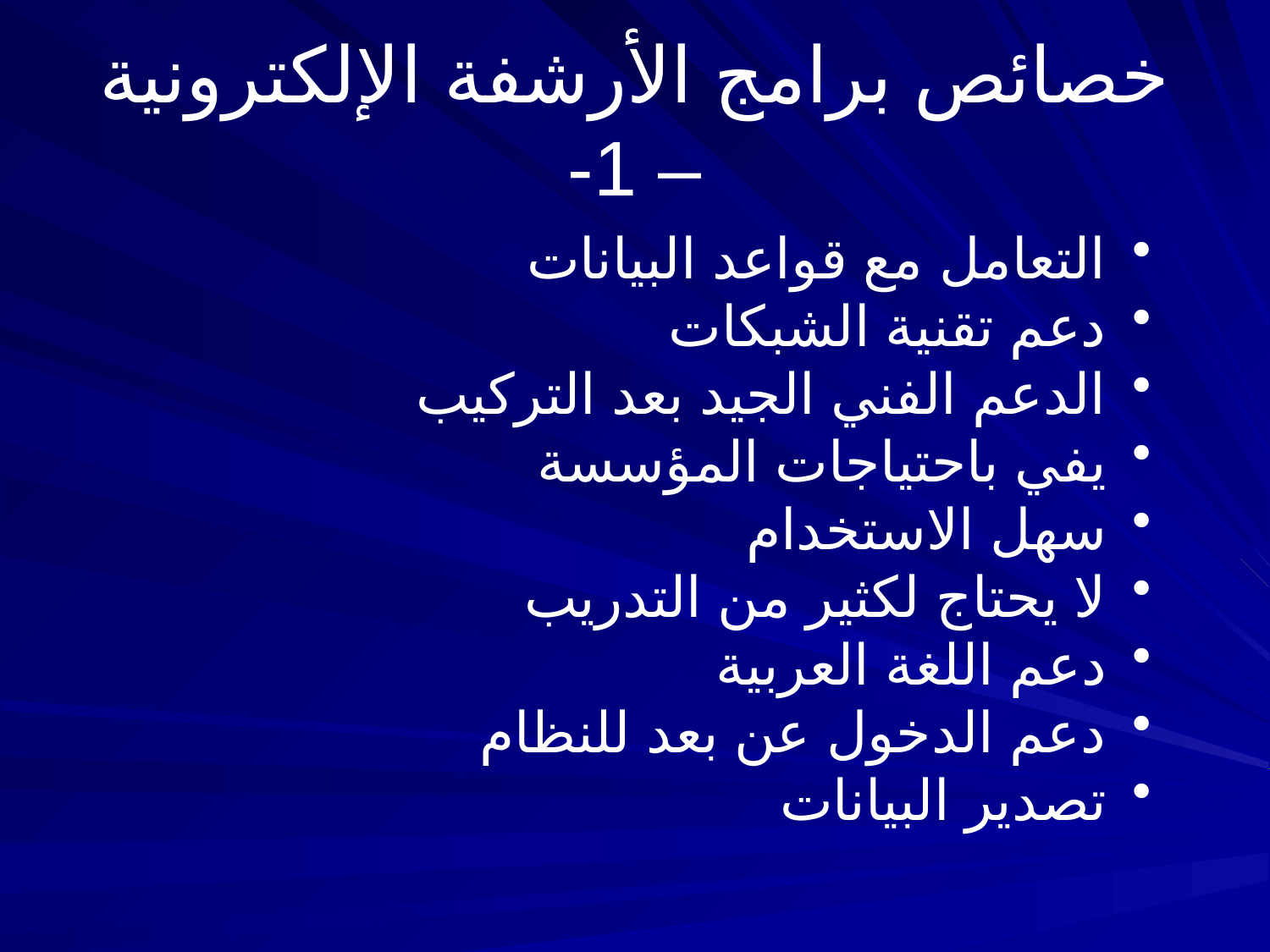

# خصائص برامج الأرشفة الإلكترونية – 1-
 التعامل مع قواعد البيانات
 دعم تقنية الشبكات
 الدعم الفني الجيد بعد التركيب
 يفي باحتياجات المؤسسة
 سهل الاستخدام
 لا يحتاج لكثير من التدريب
 دعم اللغة العربية
 دعم الدخول عن بعد للنظام
 تصدير البيانات